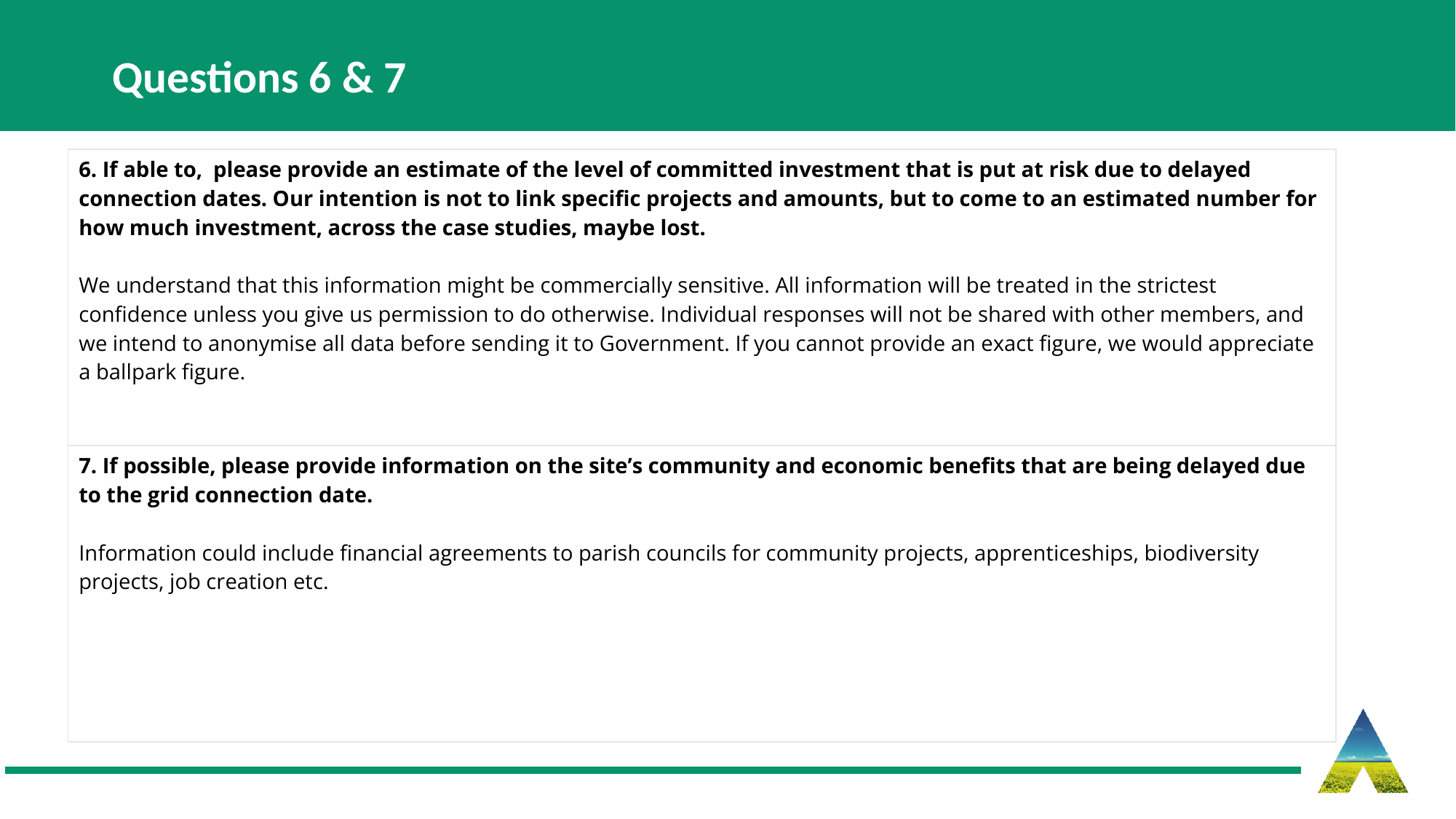

Questions 6 & 7
| 6. If able to, please provide an estimate of the level of committed investment that is put at risk due to delayed connection dates. Our intention is not to link specific projects and amounts, but to come to an estimated number for how much investment, across the case studies, maybe lost. We understand that this information might be commercially sensitive. All information will be treated in the strictest confidence unless you give us permission to do otherwise. Individual responses will not be shared with other members, and we intend to anonymise all data before sending it to Government. If you cannot provide an exact figure, we would appreciate a ballpark figure. |
| --- |
| 7. If possible, please provide information on the site’s community and economic benefits that are being delayed due to the grid connection date. Information could include financial agreements to parish councils for community projects, apprenticeships, biodiversity projects, job creation etc. |